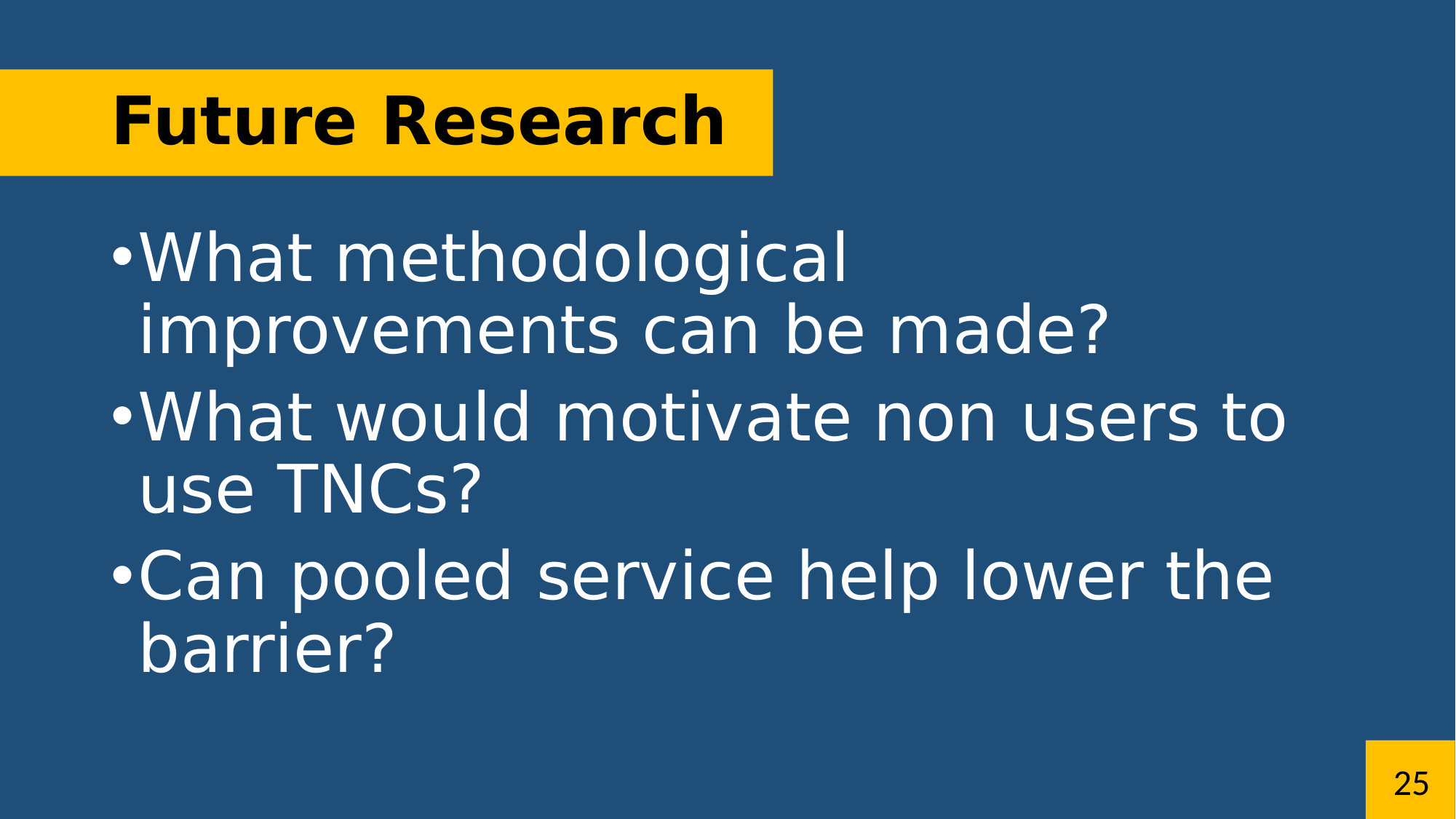

# Future Research

What methodological improvements can be made?
What would motivate non users to use TNCs?
Can pooled service help lower the barrier?
25